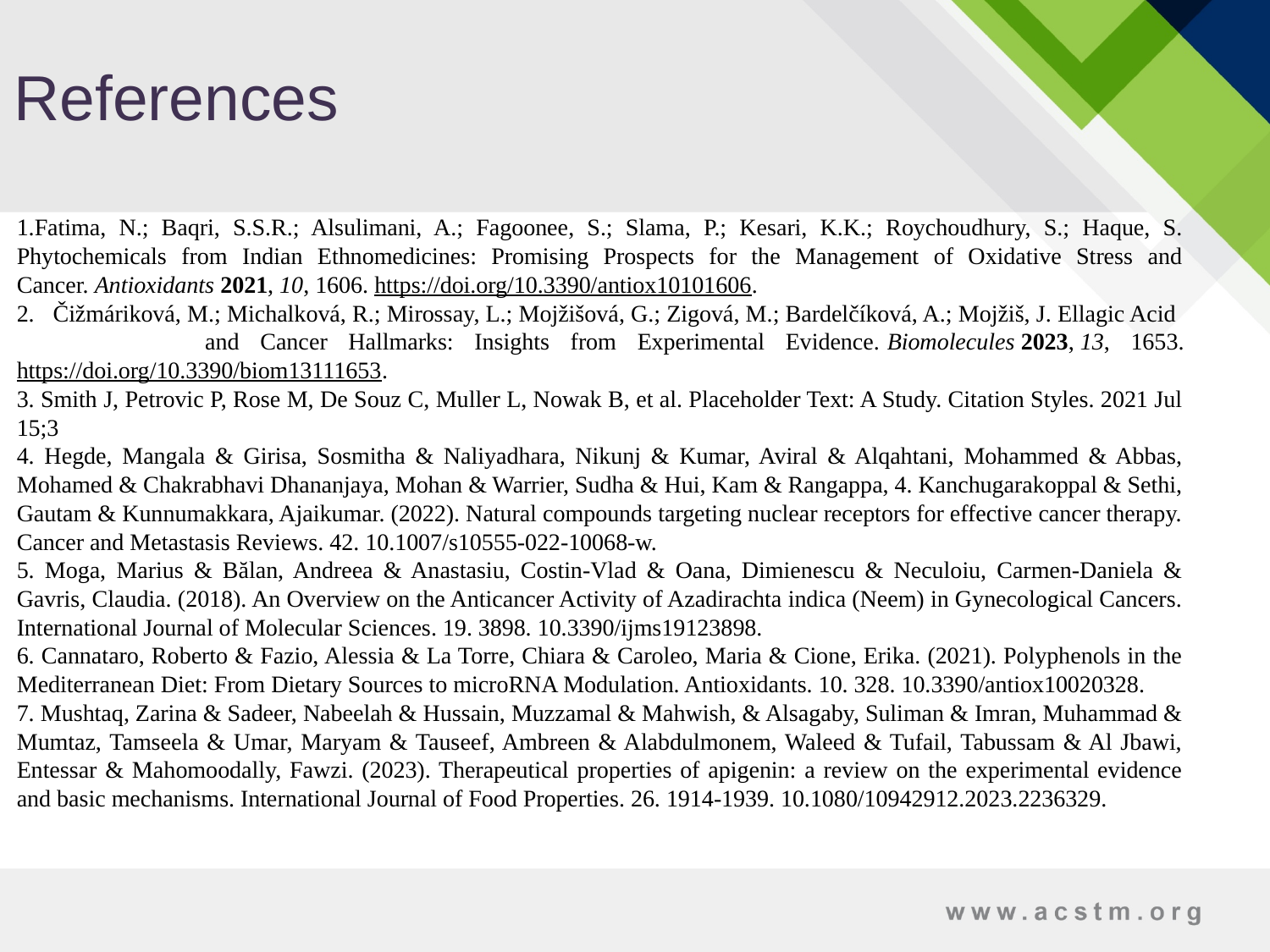

References
1.Fatima, N.; Baqri, S.S.R.; Alsulimani, A.; Fagoonee, S.; Slama, P.; Kesari, K.K.; Roychoudhury, S.; Haque, S. Phytochemicals from Indian Ethnomedicines: Promising Prospects for the Management of Oxidative Stress and Cancer. Antioxidants 2021, 10, 1606. https://doi.org/10.3390/antiox10101606.
2.   Čižmáriková, M.; Michalková, R.; Mirossay, L.; Mojžišová, G.; Zigová, M.; Bardelčíková, A.; Mojžiš, J. Ellagic Acid           and Cancer Hallmarks: Insights from Experimental Evidence. Biomolecules 2023, 13, 1653. https://doi.org/10.3390/biom13111653.
3. Smith J, Petrovic P, Rose M, De Souz C, Muller L, Nowak B, et al. Placeholder Text: A Study. Citation Styles. 2021 Jul 15;3
4. Hegde, Mangala & Girisa, Sosmitha & Naliyadhara, Nikunj & Kumar, Aviral & Alqahtani, Mohammed & Abbas, Mohamed & Chakrabhavi Dhananjaya, Mohan & Warrier, Sudha & Hui, Kam & Rangappa, 4. Kanchugarakoppal & Sethi, Gautam & Kunnumakkara, Ajaikumar. (2022). Natural compounds targeting nuclear receptors for effective cancer therapy. Cancer and Metastasis Reviews. 42. 10.1007/s10555-022-10068-w.
5. Moga, Marius & Bălan, Andreea & Anastasiu, Costin-Vlad & Oana, Dimienescu & Neculoiu, Carmen-Daniela & Gavris, Claudia. (2018). An Overview on the Anticancer Activity of Azadirachta indica (Neem) in Gynecological Cancers. International Journal of Molecular Sciences. 19. 3898. 10.3390/ijms19123898.
6. Cannataro, Roberto & Fazio, Alessia & La Torre, Chiara & Caroleo, Maria & Cione, Erika. (2021). Polyphenols in the Mediterranean Diet: From Dietary Sources to microRNA Modulation. Antioxidants. 10. 328. 10.3390/antiox10020328.
7. Mushtaq, Zarina & Sadeer, Nabeelah & Hussain, Muzzamal & Mahwish, & Alsagaby, Suliman & Imran, Muhammad & Mumtaz, Tamseela & Umar, Maryam & Tauseef, Ambreen & Alabdulmonem, Waleed & Tufail, Tabussam & Al Jbawi, Entessar & Mahomoodally, Fawzi. (2023). Therapeutical properties of apigenin: a review on the experimental evidence and basic mechanisms. International Journal of Food Properties. 26. 1914-1939. 10.1080/10942912.2023.2236329.